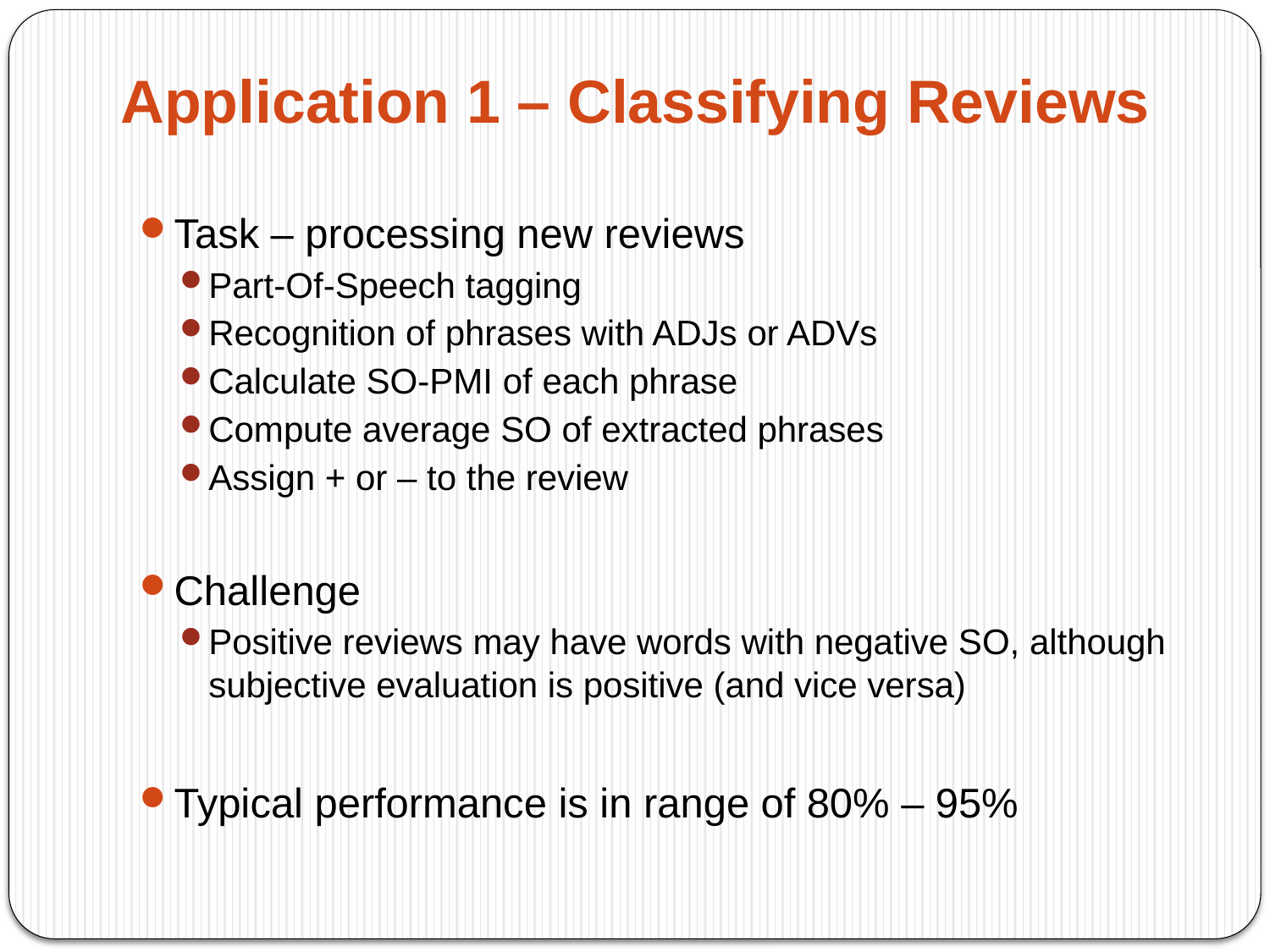

# Application 1 – Classifying Reviews
Task – processing new reviews
Part-Of-Speech tagging
Recognition of phrases with ADJs or ADVs
Calculate SO-PMI of each phrase
Compute average SO of extracted phrases
Assign + or – to the review

Challenge
Positive reviews may have words with negative SO, although subjective evaluation is positive (and vice versa)

Typical performance is in range of 80% – 95%